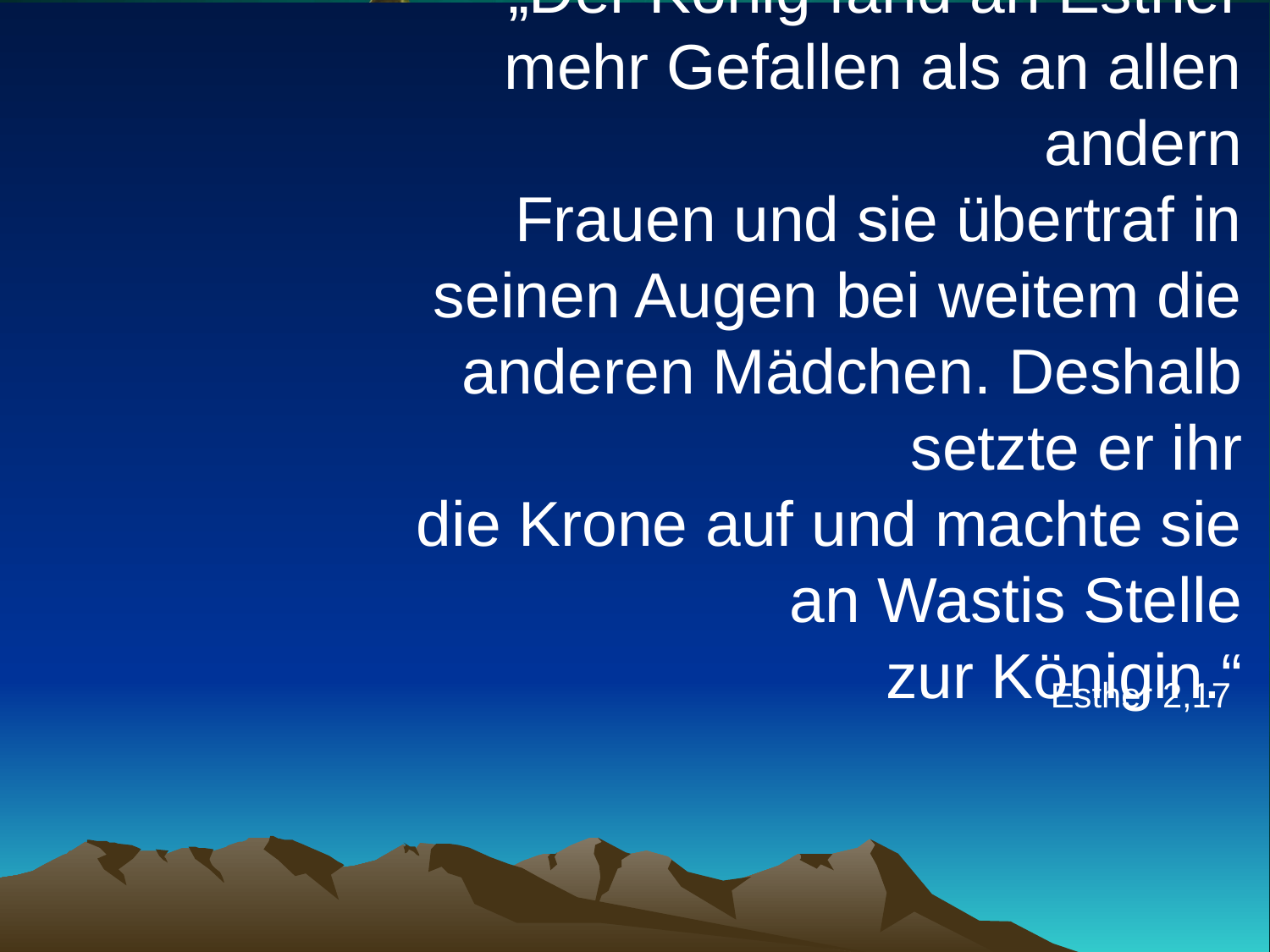

# „Der König fand an Esther mehr Gefallen als an allen andern Frauen und sie übertraf in seinen Augen bei weitem die anderen Mädchen. Deshalb setzte er ihr die Krone auf und machte sie an Wastis Stelle zur Königin.“
Esther 2,17